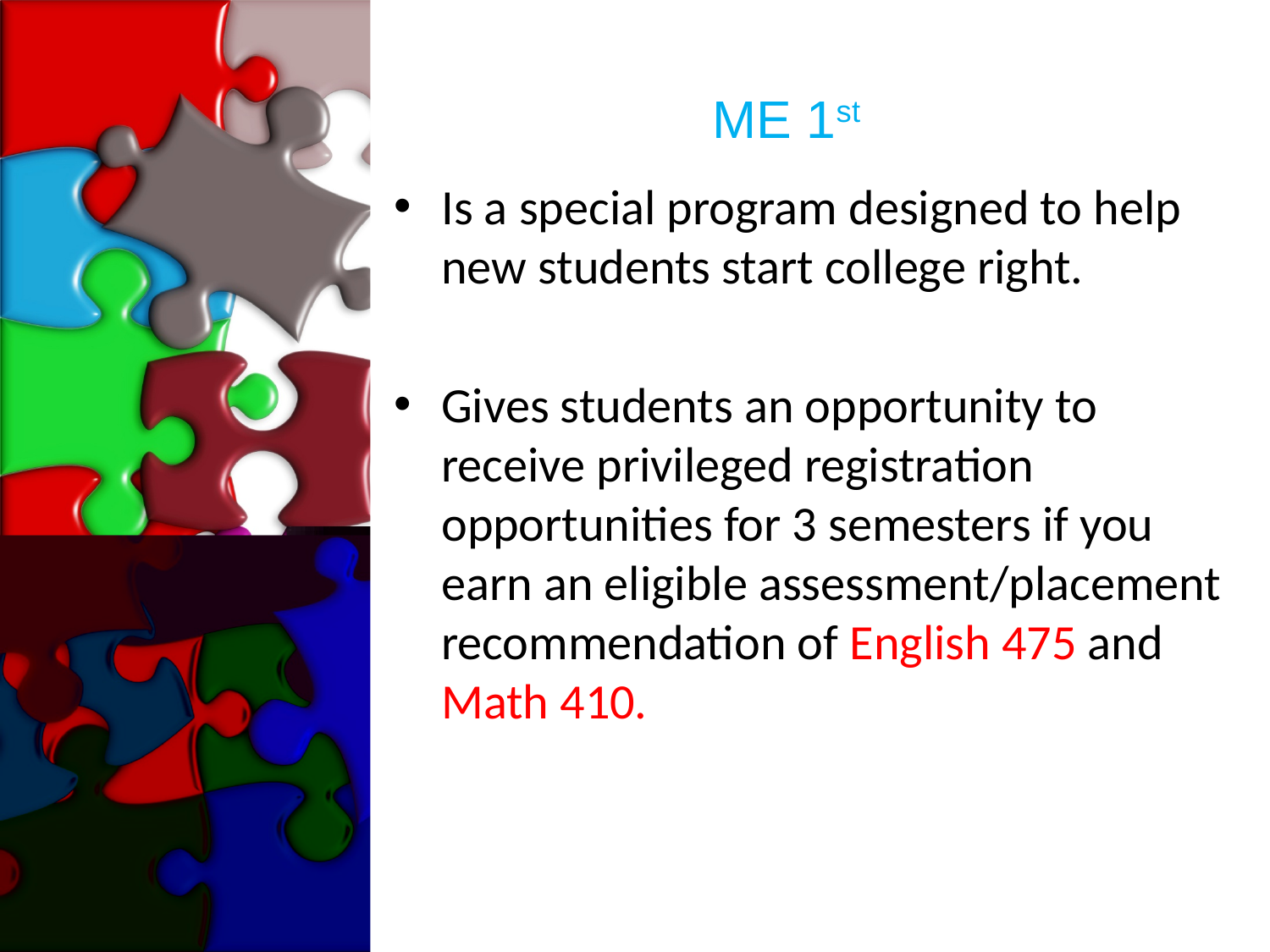

# ME 1st
Is a special program designed to help new students start college right.

Gives students an opportunity to receive privileged registration opportunities for 3 semesters if you earn an eligible assessment/placement recommendation of English 475 and Math 410.